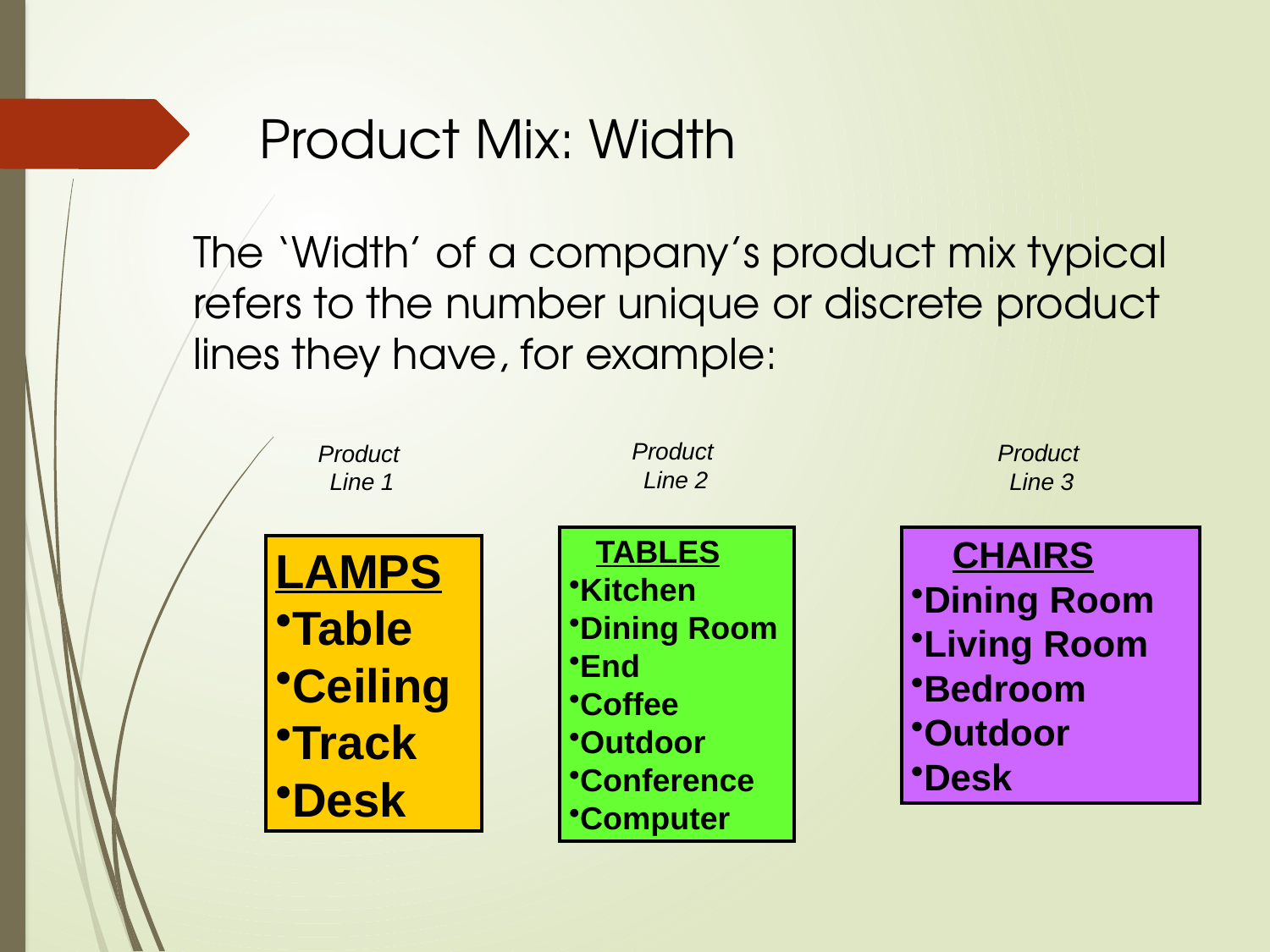

Product Mix: Width
The ‘Width’ of a company’s product mix typical refers to the number unique or discrete product lines they have, for example:
Product
Line 2
Product
Line 3
Product
Line 1
    CHAIRS
Dining Room
Living Room
Bedroom
Outdoor
Desk
   TABLES
Kitchen
Dining Room
End
Coffee
Outdoor
Conference
Computer
LAMPS
Table
Ceiling
Track
Desk